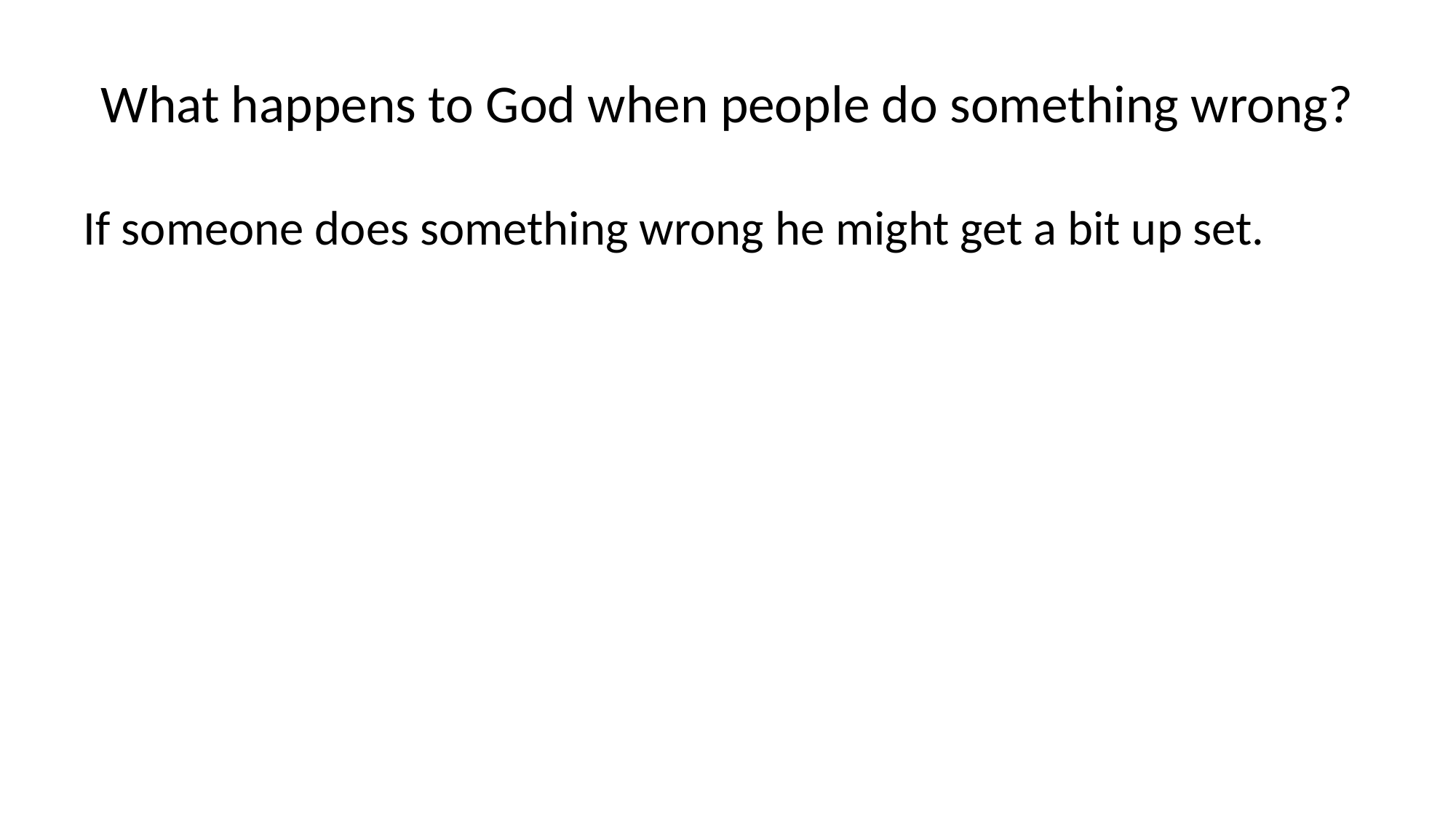

# What happens to God when people do something wrong?
If someone does something wrong he might get a bit up set.